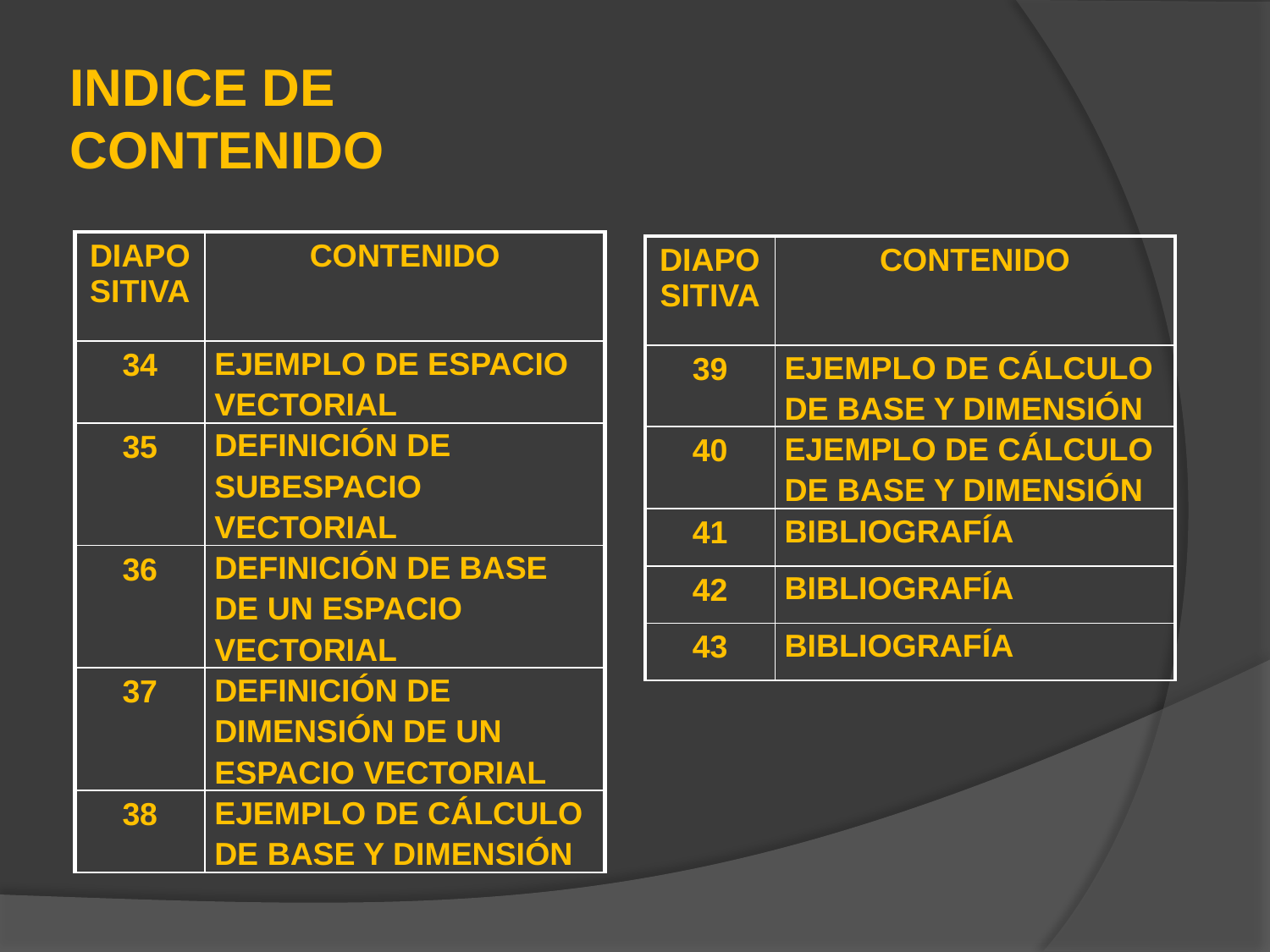

# INDICE DE CONTENIDO
| DIAPOSITIVA | CONTENIDO |
| --- | --- |
| 34 | EJEMPLO DE ESPACIO VECTORIAL |
| 35 | DEFINICIÓN DE SUBESPACIO VECTORIAL |
| 36 | DEFINICIÓN DE BASE DE UN ESPACIO VECTORIAL |
| 37 | DEFINICIÓN DE DIMENSIÓN DE UN ESPACIO VECTORIAL |
| 38 | EJEMPLO DE CÁLCULO DE BASE Y DIMENSIÓN |
| DIAPOSITIVA | CONTENIDO |
| --- | --- |
| 39 | EJEMPLO DE CÁLCULO DE BASE Y DIMENSIÓN |
| 40 | EJEMPLO DE CÁLCULO DE BASE Y DIMENSIÓN |
| 41 | BIBLIOGRAFÍA |
| 42 | BIBLIOGRAFÍA |
| 43 | BIBLIOGRAFÍA |